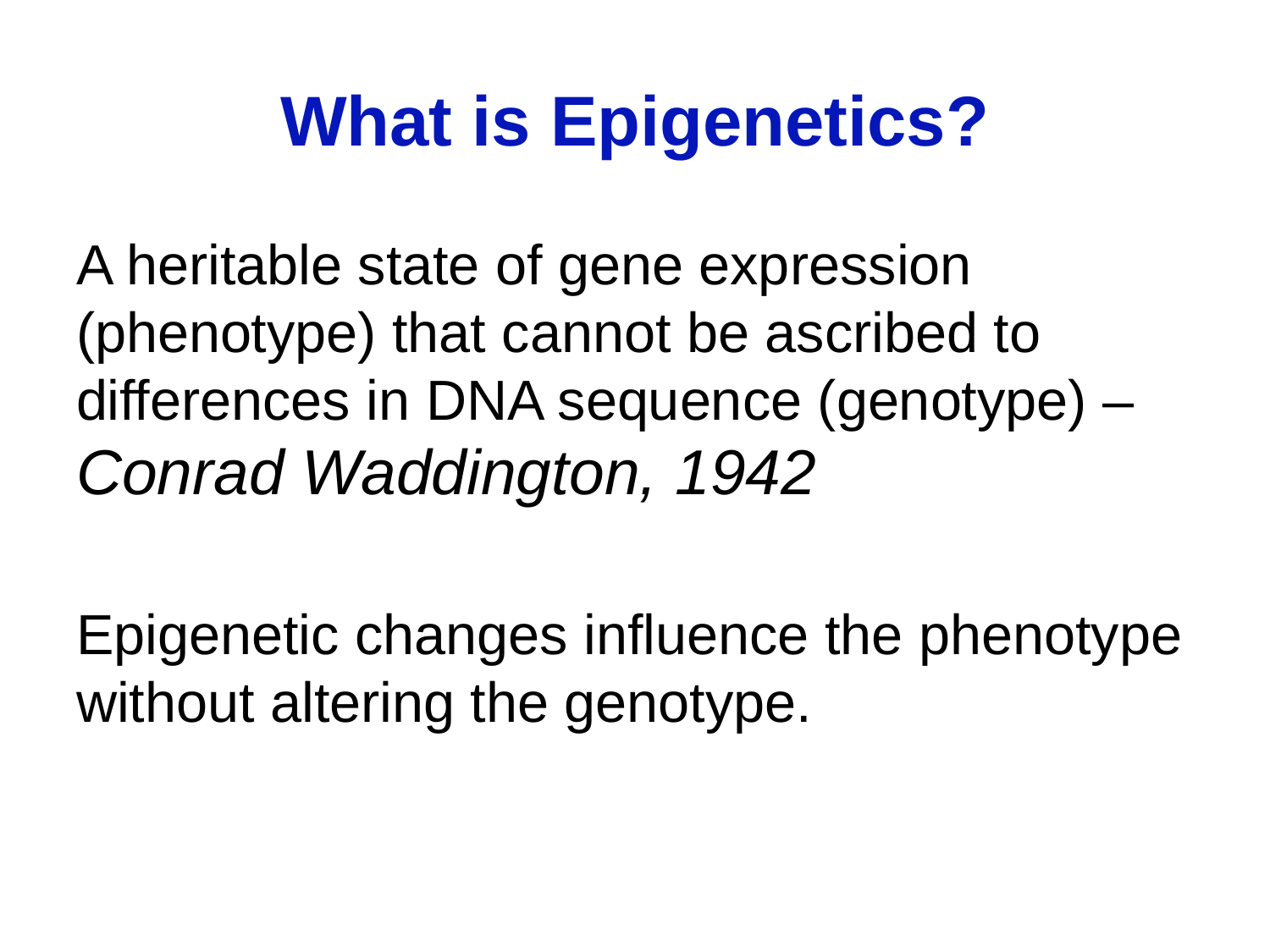

# What is Epigenetics?
A heritable state of gene expression (phenotype) that cannot be ascribed to differences in DNA sequence (genotype) – Conrad Waddington, 1942

Epigenetic changes influence the phenotype without altering the genotype.